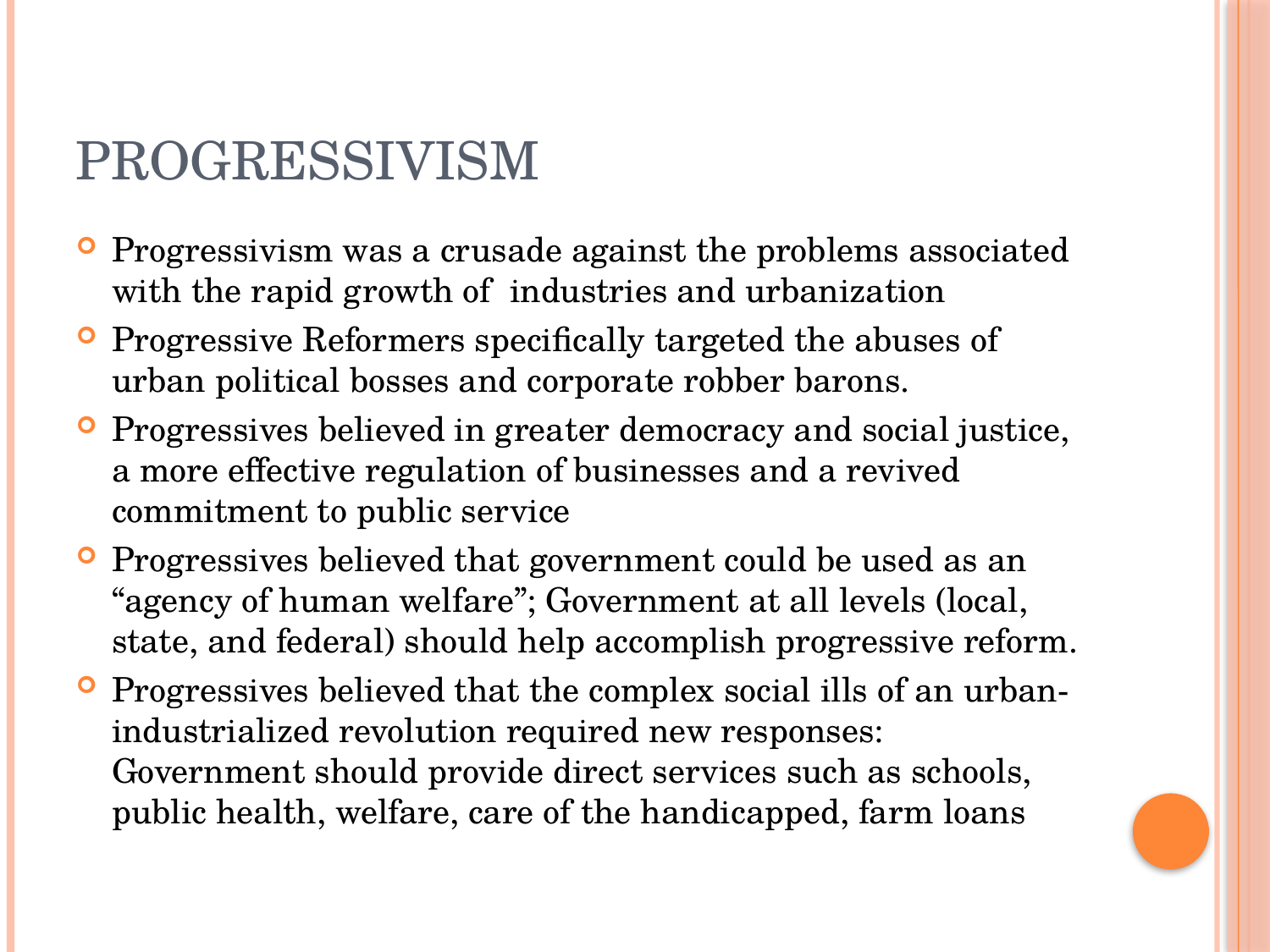

# progressivism
Progressivism was a crusade against the problems associated with the rapid growth of  industries and urbanization
Progressive Reformers specifically targeted the abuses of urban political bosses and corporate robber barons.
Progressives believed in greater democracy and social justice, a more effective regulation of businesses and a revived commitment to public service
Progressives believed that government could be used as an “agency of human welfare”; Government at all levels (local, state, and federal) should help accomplish progressive reform.
Progressives believed that the complex social ills of an urban-industrialized revolution required new responses:  Government should provide direct services such as schools, public health, welfare, care of the handicapped, farm loans